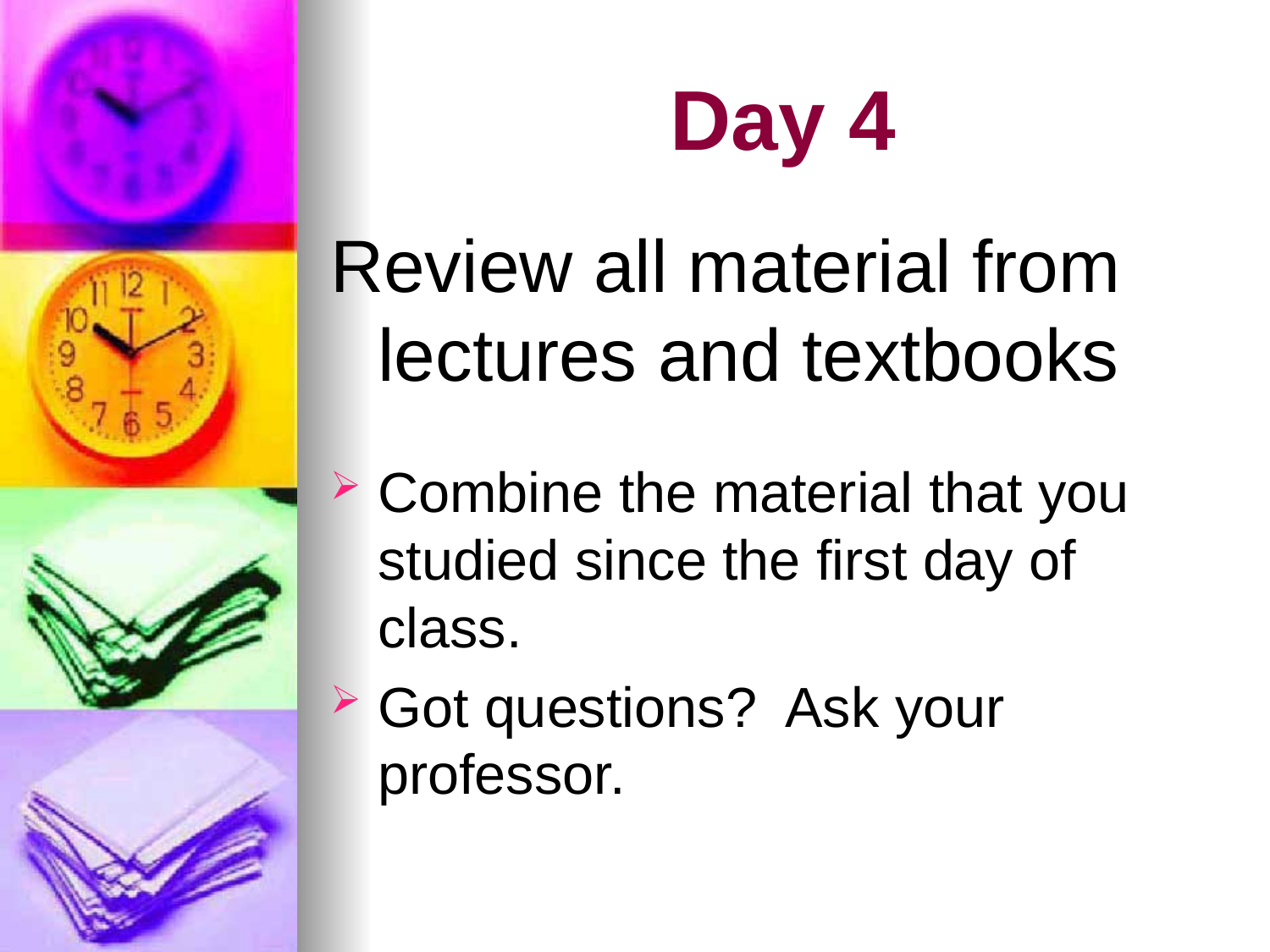

# Day 4
Review all material from lectures and textbooks

Combine the material that you studied since the first day of class.
Got questions?  Ask your professor.